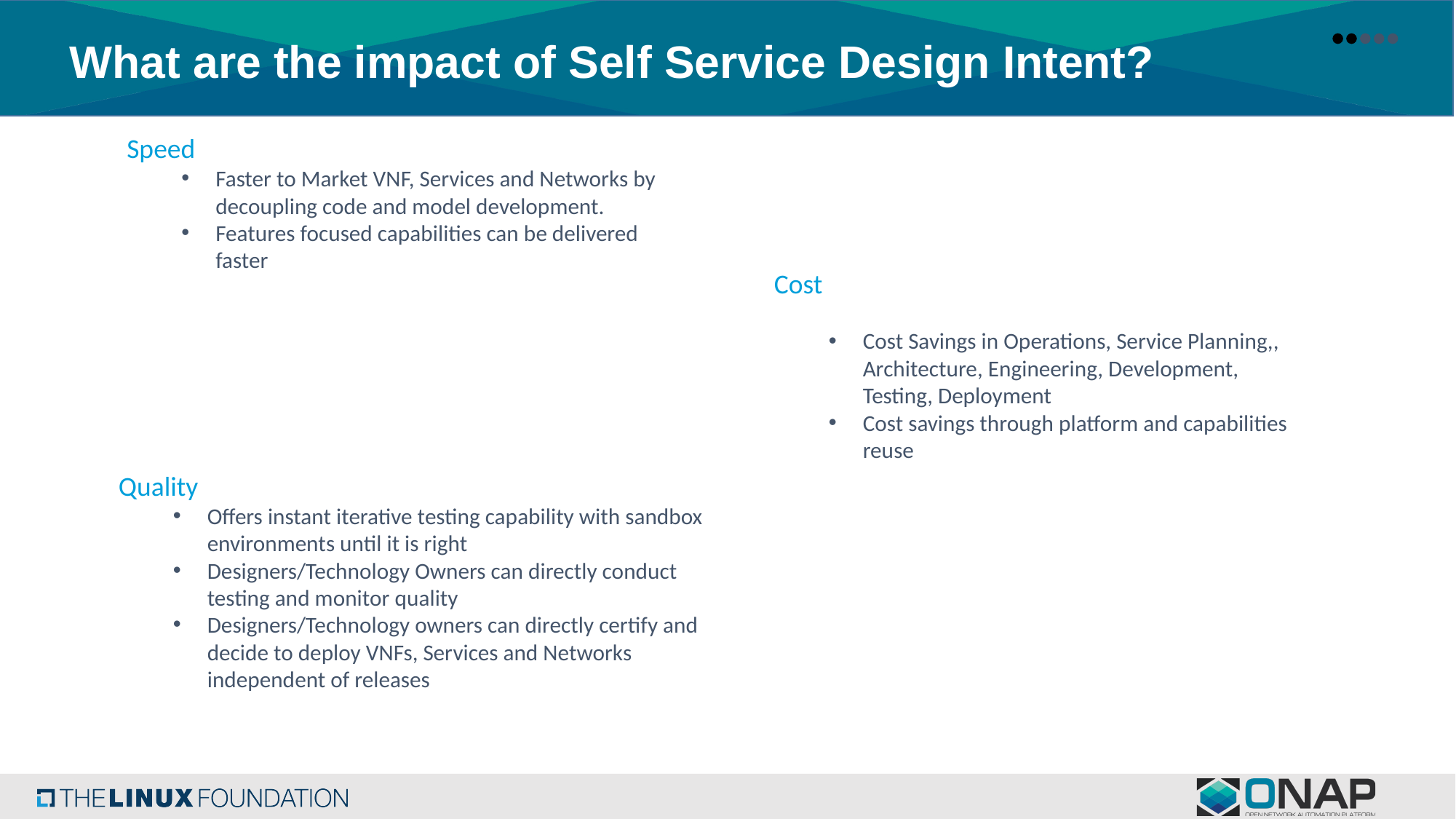

What are the impact of Self Service Design Intent?

Speed
Faster to Market VNF, Services and Networks by decoupling code and model development.
Features focused capabilities can be delivered faster
Cost

Cost Savings in Operations, Service Planning,, Architecture, Engineering, Development, Testing, Deployment
Cost savings through platform and capabilities reuse

Quality
Offers instant iterative testing capability with sandbox environments until it is right
Designers/Technology Owners can directly conduct testing and monitor quality
Designers/Technology owners can directly certify and decide to deploy VNFs, Services and Networks independent of releases